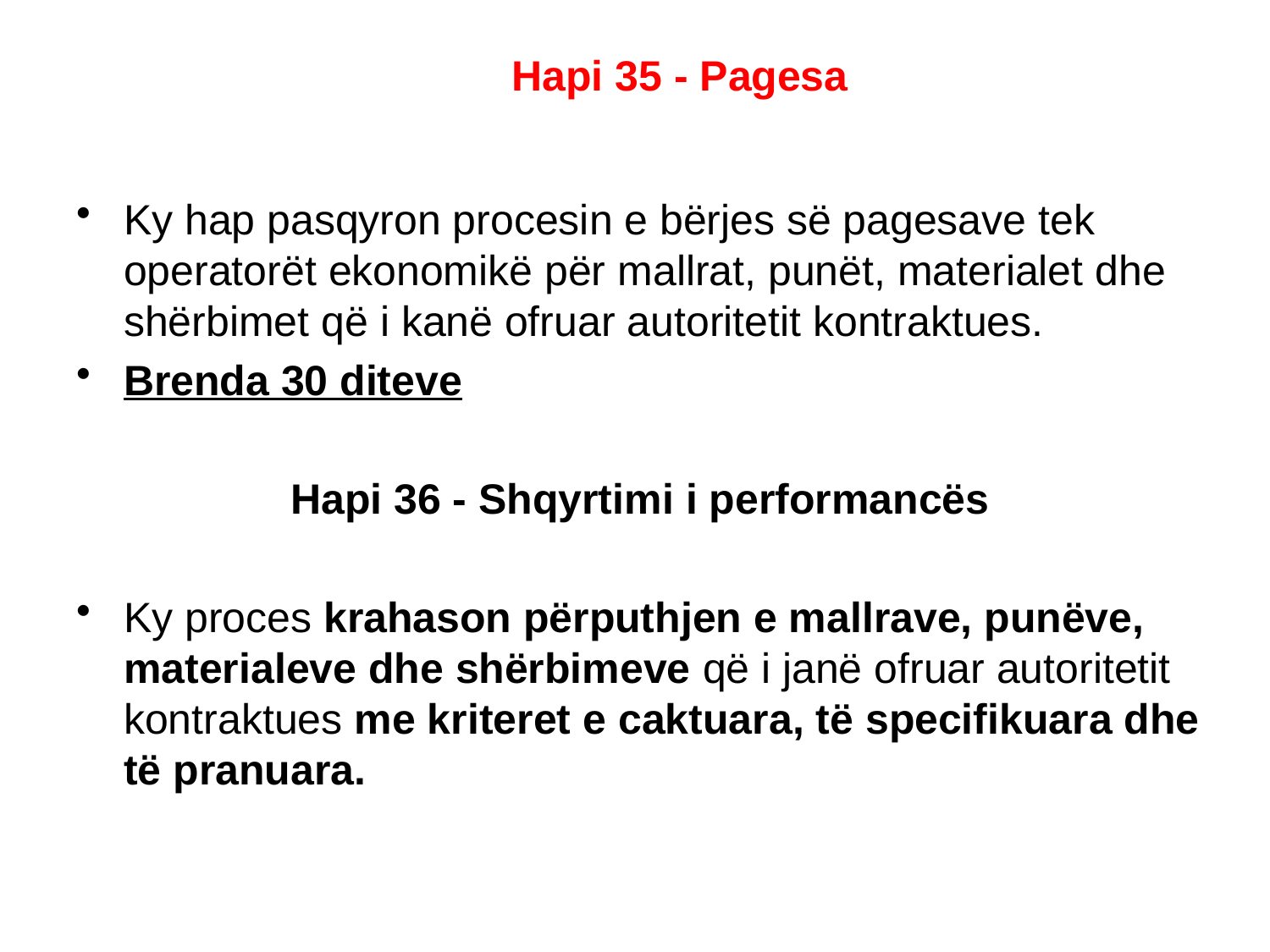

# Hapi 35 - Pagesa

Ky hap pasqyron procesin e bërjes së pagesave tek operatorët ekonomikë për mallrat, punët, materialet dhe shërbimet që i kanë ofruar autoritetit kontraktues.
Brenda 30 diteve

Hapi 36 - Shqyrtimi i performancës

Ky proces krahason përputhjen e mallrave, punëve, materialeve dhe shërbimeve që i janë ofruar autoritetit kontraktues me kriteret e caktuara, të specifikuara dhe të pranuara.